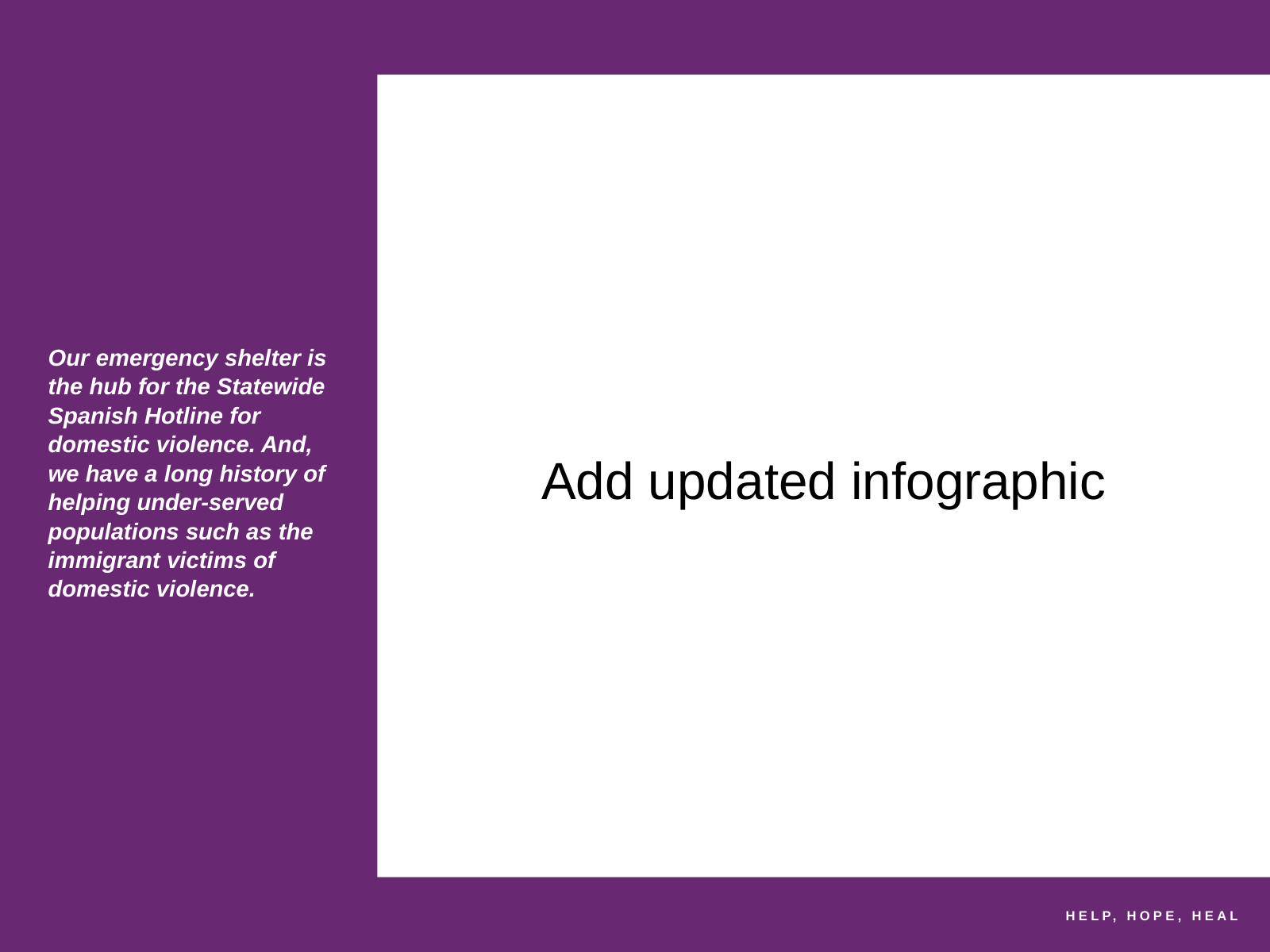

Our emergency shelter is the hub for the Statewide Spanish Hotline for domestic violence. And, we have a long history of helping under-served populations such as the immigrant victims of domestic violence.
Add updated infographic
HELP, HOPE, HEAL